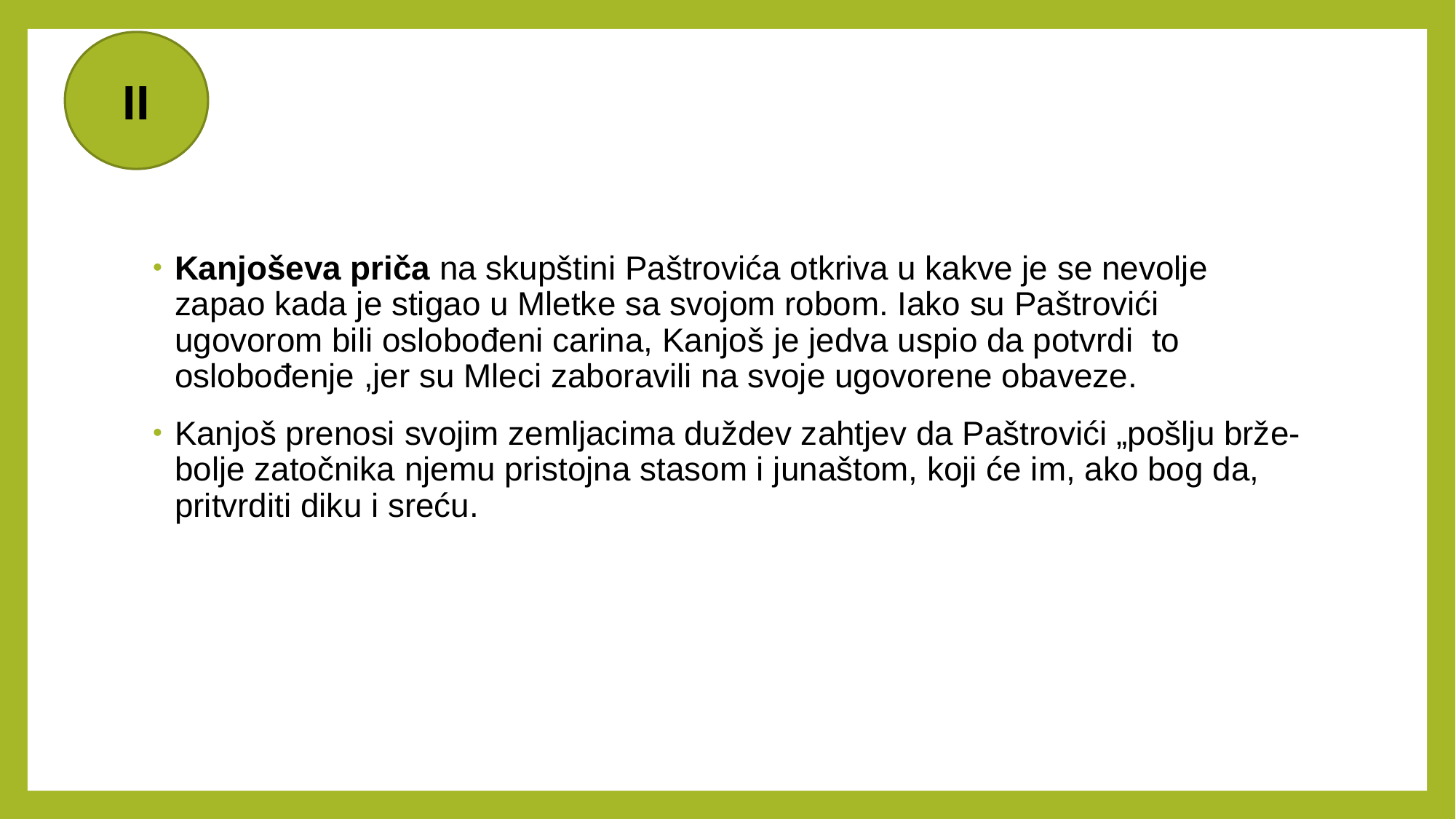

II
Kanjoševa priča na skupštini Paštrovića otkriva u kakve je se nevolje zapao kada je stigao u Mletke sa svojom robom. Iako su Paštrovići ugovorom bili oslobođeni carina, Kanjoš je jedva uspio da potvrdi  to oslobođenje ,jer su Mleci zaboravili na svoje ugovorene obaveze.
Kanjoš prenosi svojim zemljacima duždev zahtjev da Paštrovići „pošlju brže-bolje zatočnika njemu pristojna stasom i junaštom, koji će im, ako bog da, pritvrditi diku i sreću.